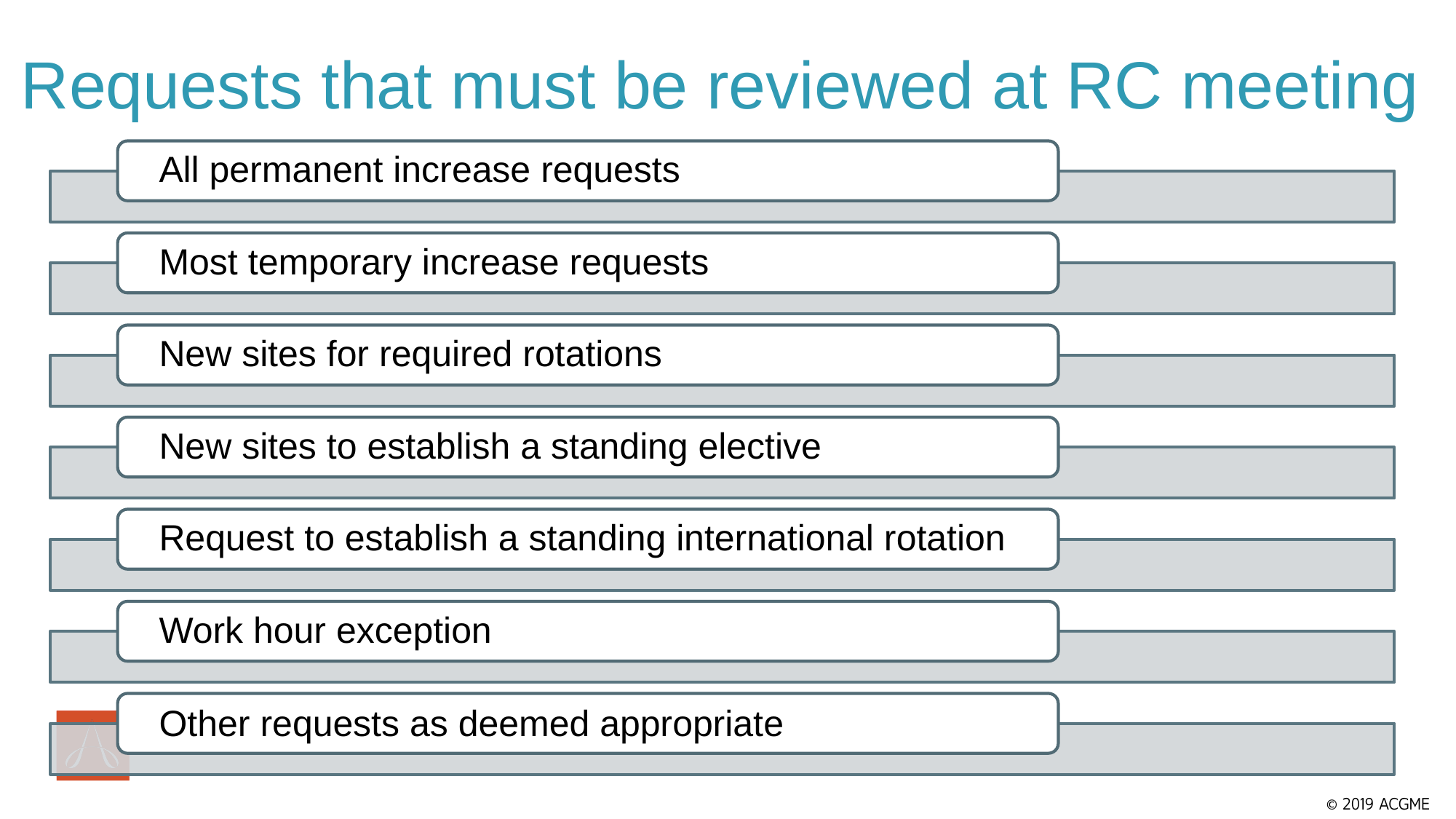

Requests that must be reviewed at RC meeting
All permanent increase requests
Most temporary increase requests
New sites for required rotations
New sites to establish a standing elective
Request to establish a standing international rotation
Work hour exception
Other requests as deemed appropriate
© 2019 ACGME